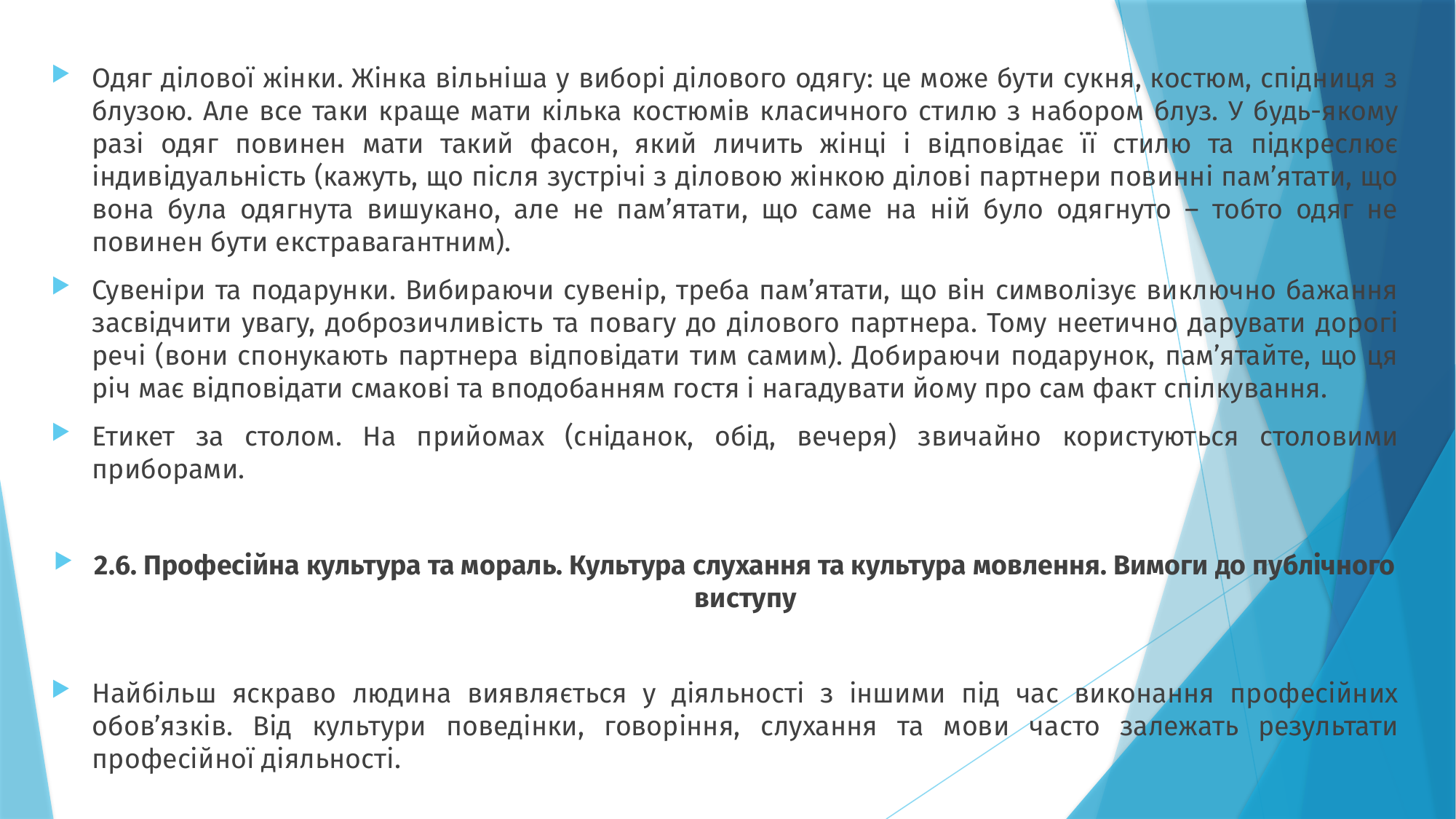

Одяг ділової жінки. Жінка вільніша у виборі ділового одягу: це може бути сукня, костюм, спідниця з блузою. Але все таки краще мати кілька костюмів класичного стилю з набором блуз. У будь-якому разі одяг повинен мати такий фасон, який личить жінці і відповідає її стилю та підкреслює індивідуальність (кажуть, що після зустрічі з діловою жінкою ділові партнери повинні пам’ятати, що вона була одягнута вишукано, але не пам’ятати, що саме на ній було одягнуто – тобто одяг не повинен бути екстравагантним).
Сувеніри та подарунки. Вибираючи сувенір, треба пам’ятати, що він символізує виключно бажання засвідчити увагу, доброзичливість та повагу до ділового партнера. Тому неетично дарувати дорогі речі (вони спонукають партнера відповідати тим самим). Добираючи подарунок, пам’ятайте, що ця річ має відповідати смакові та вподобанням гостя і нагадувати йому про сам факт спілкування.
Етикет за столом. На прийомах (сніданок, обід, вечеря) звичайно користуються столовими приборами.

2.6. Професійна культура та мораль. Культура слухання та культура мовлення. Вимоги до публічного виступу

Найбільш яскраво людина виявляється у діяльності з іншими під час виконання професійних обов’язків. Від культури поведінки, говоріння, слухання та мови часто залежать результати професійної діяльності.